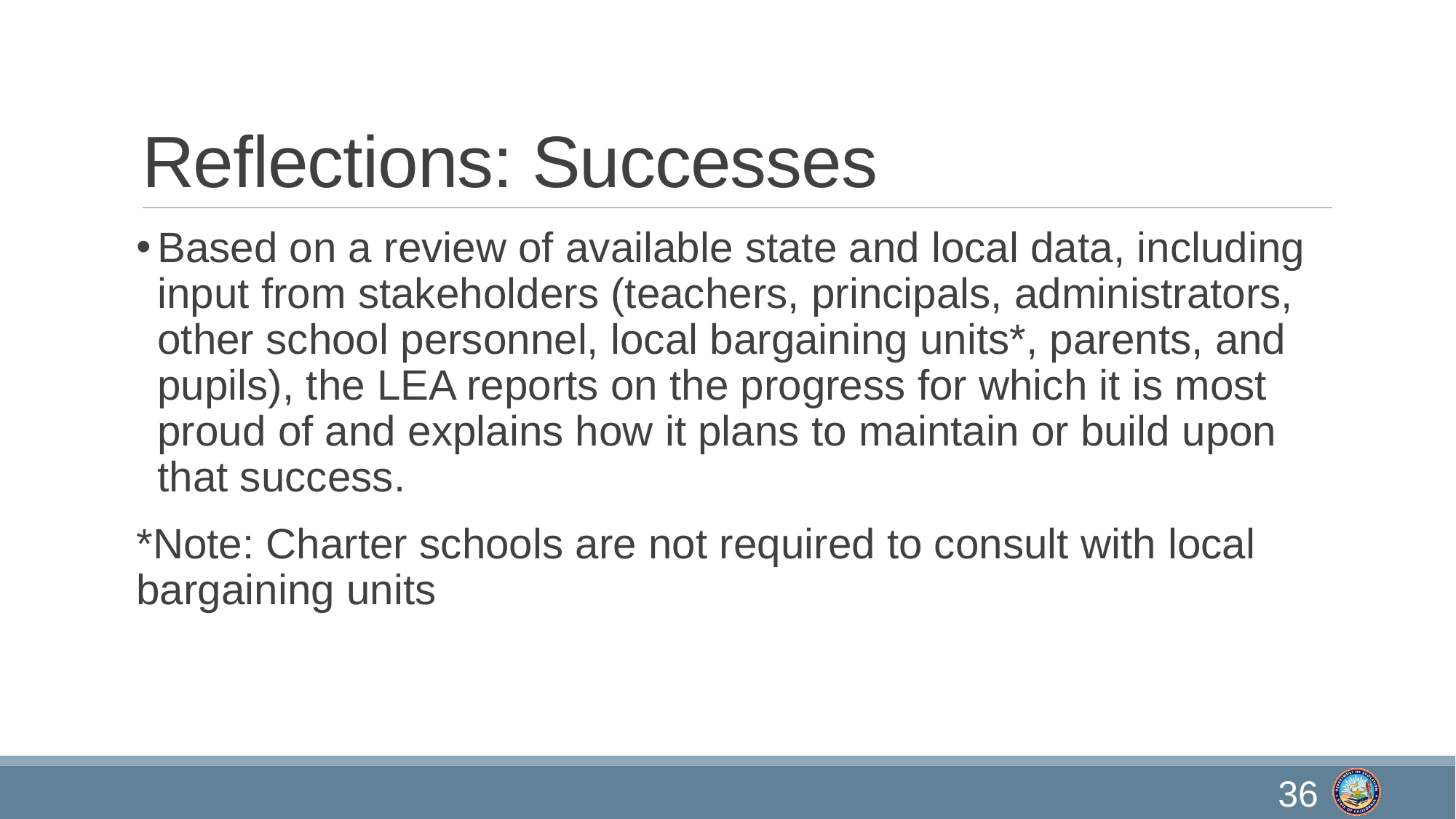

# Reflections: Successes
Based on a review of available state and local data, including input from stakeholders (teachers, principals, administrators, other school personnel, local bargaining units*, parents, and pupils), the LEA reports on the progress for which it is most proud of and explains how it plans to maintain or build upon that success.
*Note: Charter schools are not required to consult with local bargaining units
36